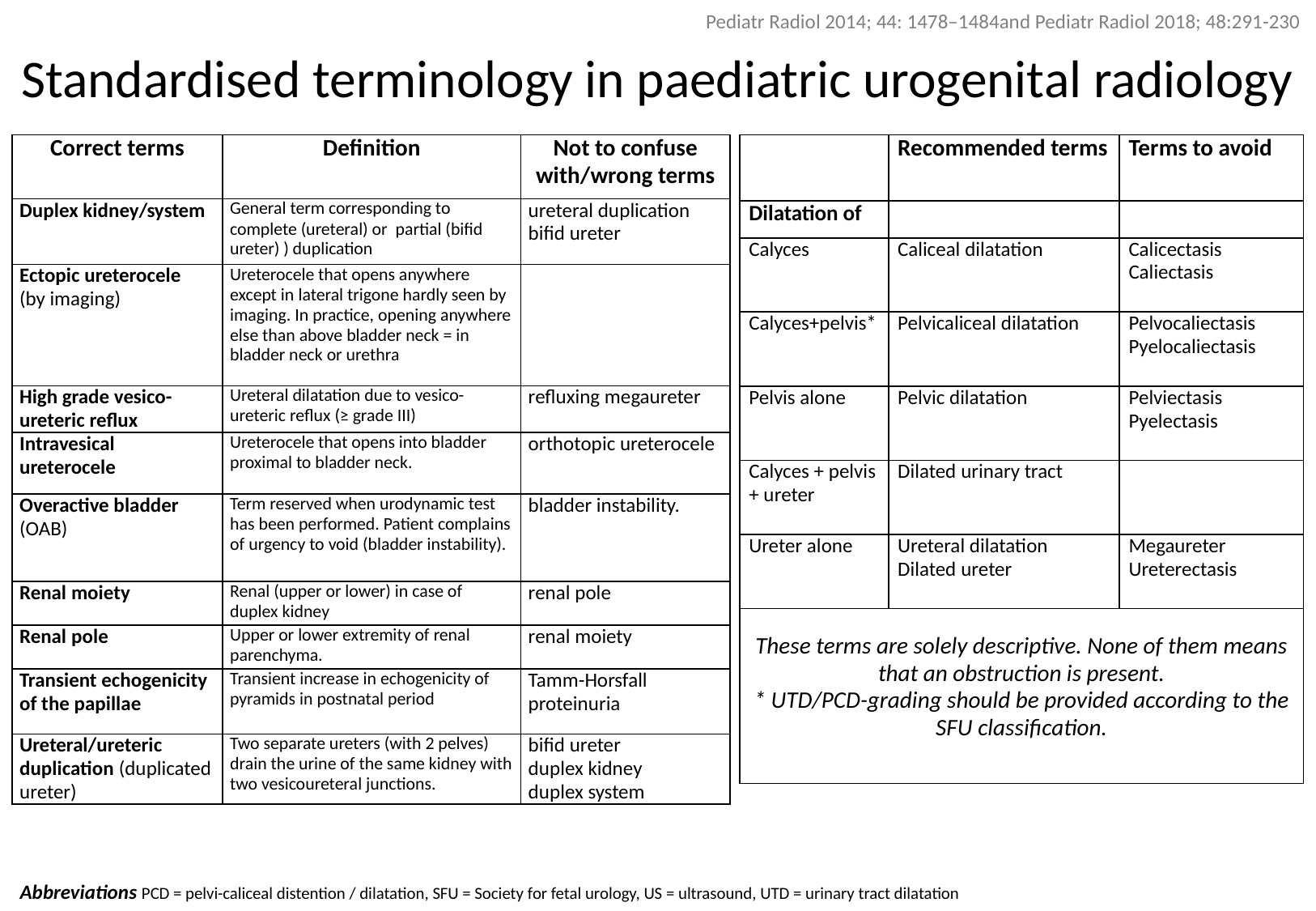

Pediatr Radiol 2014; 44: 1478–1484and Pediatr Radiol 2018; 48:291-230
# Standardised terminology in paediatric urogenital radiology
| Correct terms | Definition | Not to confuse with/wrong terms |
| --- | --- | --- |
| Duplex kidney/system | General term corresponding to complete (ureteral) or partial (bifid ureter) ) duplication | ureteral duplication bifid ureter |
| Ectopic ureterocele (by imaging) | Ureterocele that opens anywhere except in lateral trigone hardly seen by imaging. In practice, opening anywhere else than above bladder neck = in bladder neck or urethra |  |
| High grade vesico- ureteric reflux | Ureteral dilatation due to vesico-ureteric reflux (≥ grade III) | refluxing megaureter |
| Intravesical ureterocele | Ureterocele that opens into bladder proximal to bladder neck. | orthotopic ureterocele |
| Overactive bladder (OAB) | Term reserved when urodynamic test has been performed. Patient complains of urgency to void (bladder instability). | bladder instability. |
| Renal moiety | Renal (upper or lower) in case of duplex kidney | renal pole |
| Renal pole | Upper or lower extremity of renal parenchyma. | renal moiety |
| Transient echogenicity of the papillae | Transient increase in echogenicity of pyramids in postnatal period | Tamm-Horsfall proteinuria |
| Ureteral/ureteric duplication (duplicated ureter) | Two separate ureters (with 2 pelves) drain the urine of the same kidney with two vesicoureteral junctions. | bifid ureter duplex kidney duplex system |
|  | Recommended terms | Terms to avoid |
| --- | --- | --- |
| Dilatation of |  |  |
| Calyces | Caliceal dilatation | Calicectasis Caliectasis |
| Calyces+pelvis\* | Pelvicaliceal dilatation | Pelvocaliectasis Pyelocaliectasis |
| Pelvis alone | Pelvic dilatation | Pelviectasis Pyelectasis |
| Calyces + pelvis + ureter | Dilated urinary tract |  |
| Ureter alone | Ureteral dilatation Dilated ureter | Megaureter Ureterectasis |
| These terms are solely descriptive. None of them means that an obstruction is present. \* UTD/PCD-grading should be provided according to the SFU classification. |  |  |
Abbreviations PCD = pelvi-caliceal distention / dilatation, SFU = Society for fetal urology, US = ultrasound, UTD = urinary tract dilatation